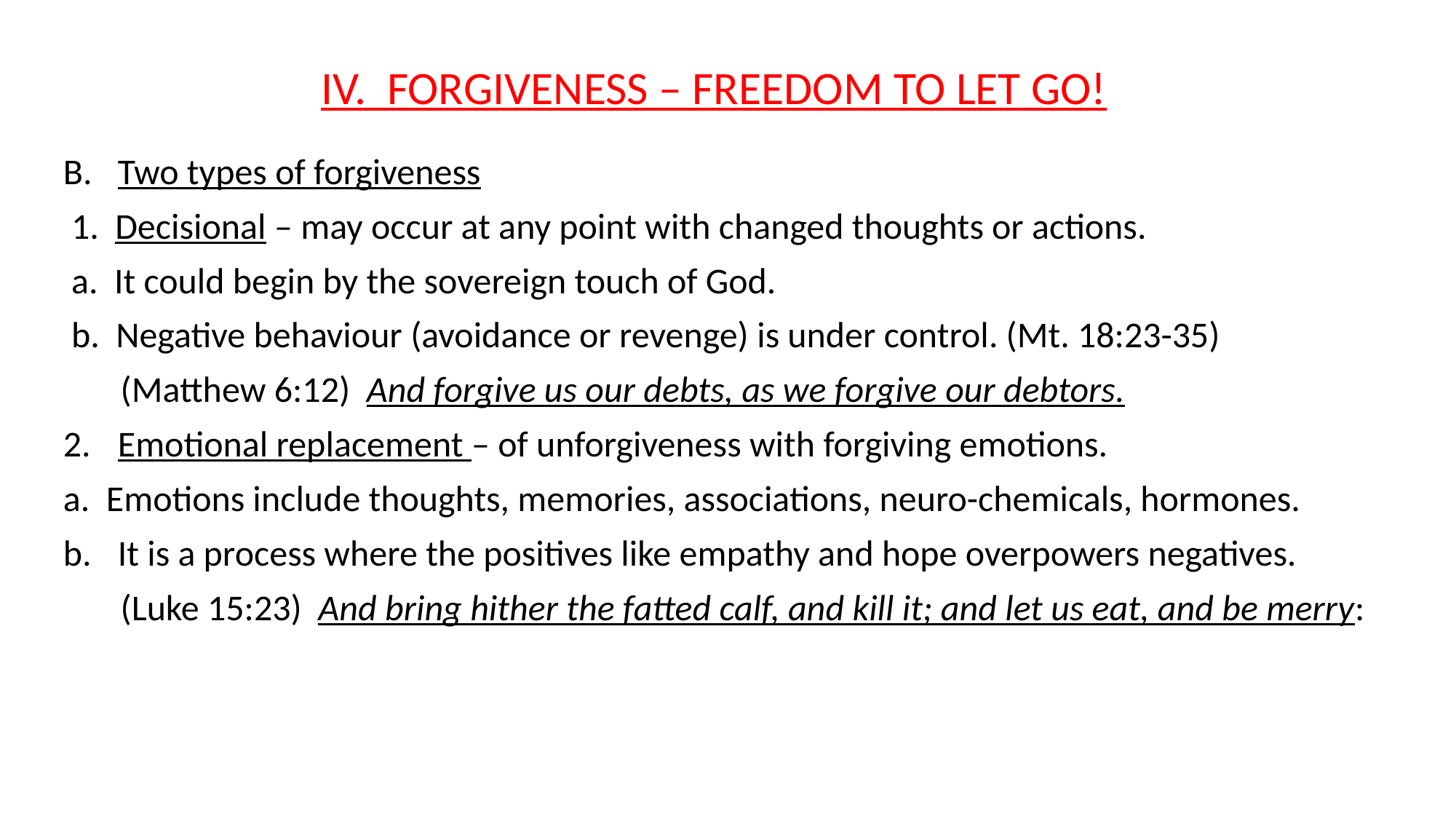

# IV.  FORGIVENESS – FREEDOM TO LET GO!
Two types of forgiveness
 1.  Decisional – may occur at any point with changed thoughts or actions.
 a.  It could begin by the sovereign touch of God.
 b.  Negative behaviour (avoidance or revenge) is under control. (Mt. 18:23-35)
       (Matthew 6:12)  And forgive us our debts, as we forgive our debtors.
Emotional replacement – of unforgiveness with forgiving emotions.
a.  Emotions include thoughts, memories, associations, neuro-chemicals, hormones.
It is a process where the positives like empathy and hope overpowers negatives.
       (Luke 15:23)  And bring hither the fatted calf, and kill it; and let us eat, and be merry: